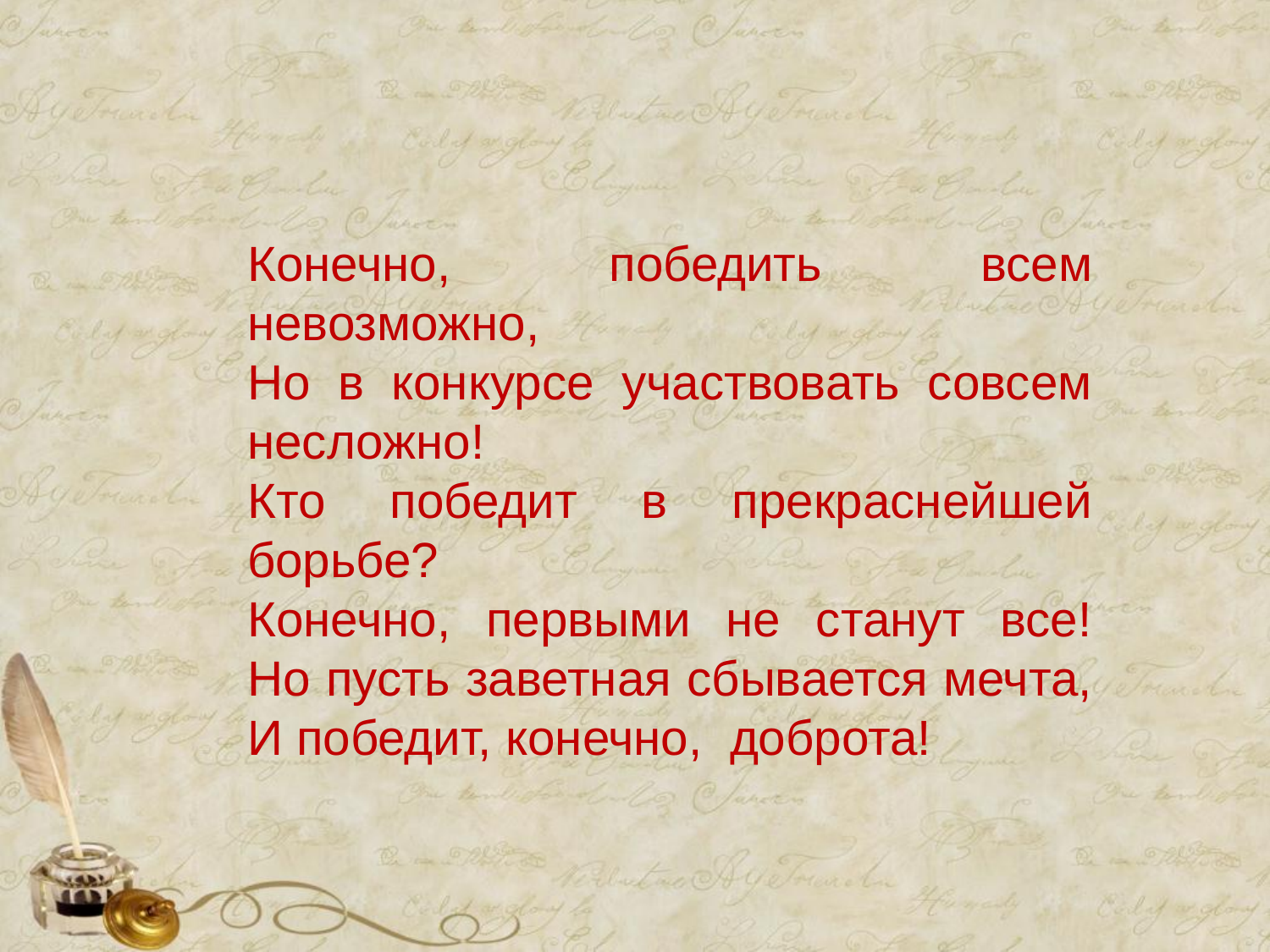

Конечно, победить всем невозможно,
Но в конкурсе участвовать совсем несложно!
Кто победит в прекраснейшей борьбе?
Конечно, первыми не станут все!
Но пусть заветная сбывается мечта,
И победит, конечно,  доброта!